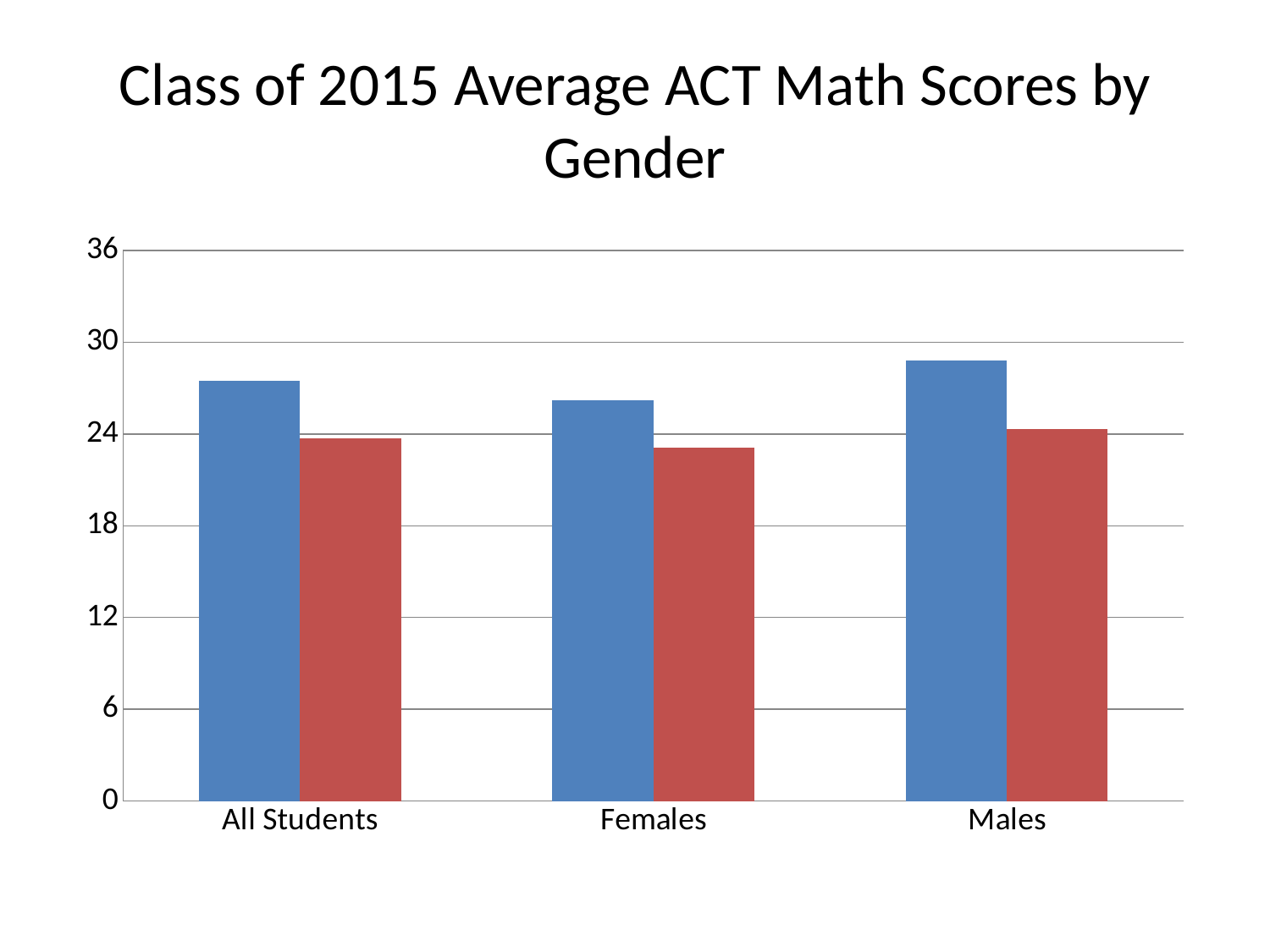

# Class of 2015 Average ACT Math Scores by Gender

### Chart

| Category | MTSD | State |
|---|---|---|
| All Students | 27.5 | 23.7 |
| Females | 26.2 | 23.1 |
| Males | 28.8 | 24.3 |